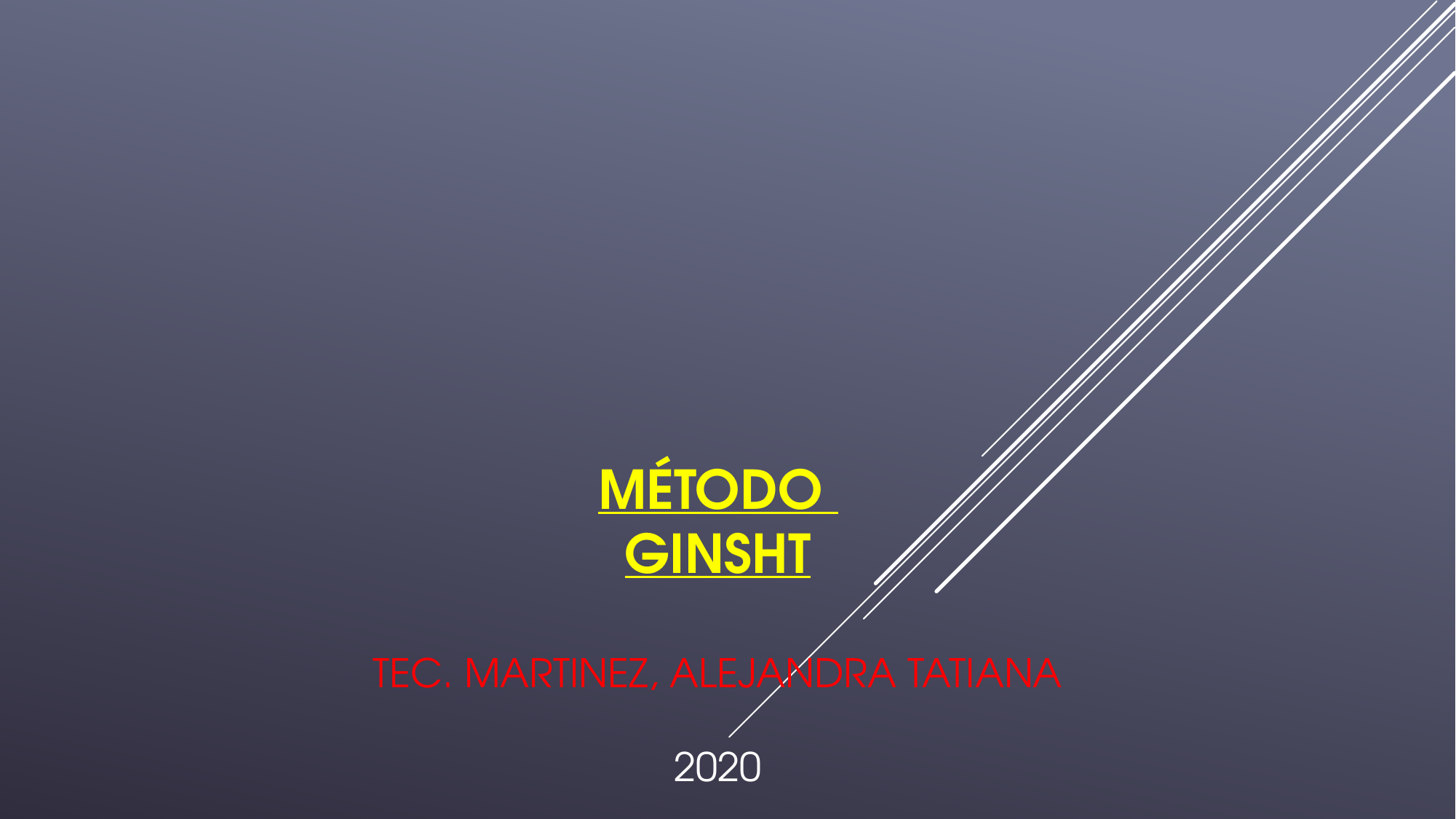

# Método GINSHT tec. Martinez, Alejandra Tatiana 2020